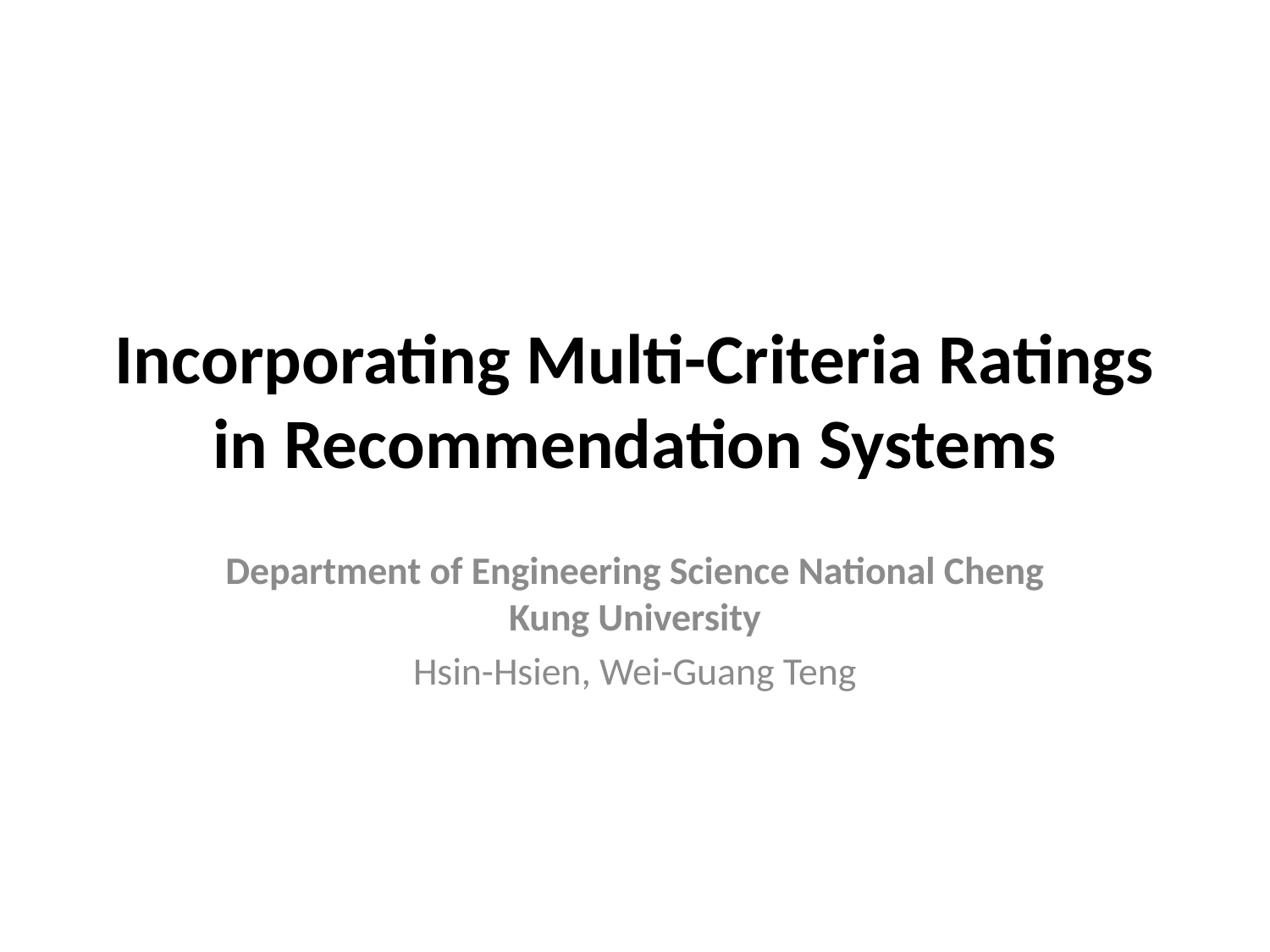

# Incorporating Multi-Criteria Ratings in Recommendation Systems
Department of Engineering Science National Cheng Kung University
Hsin-Hsien, Wei-Guang Teng